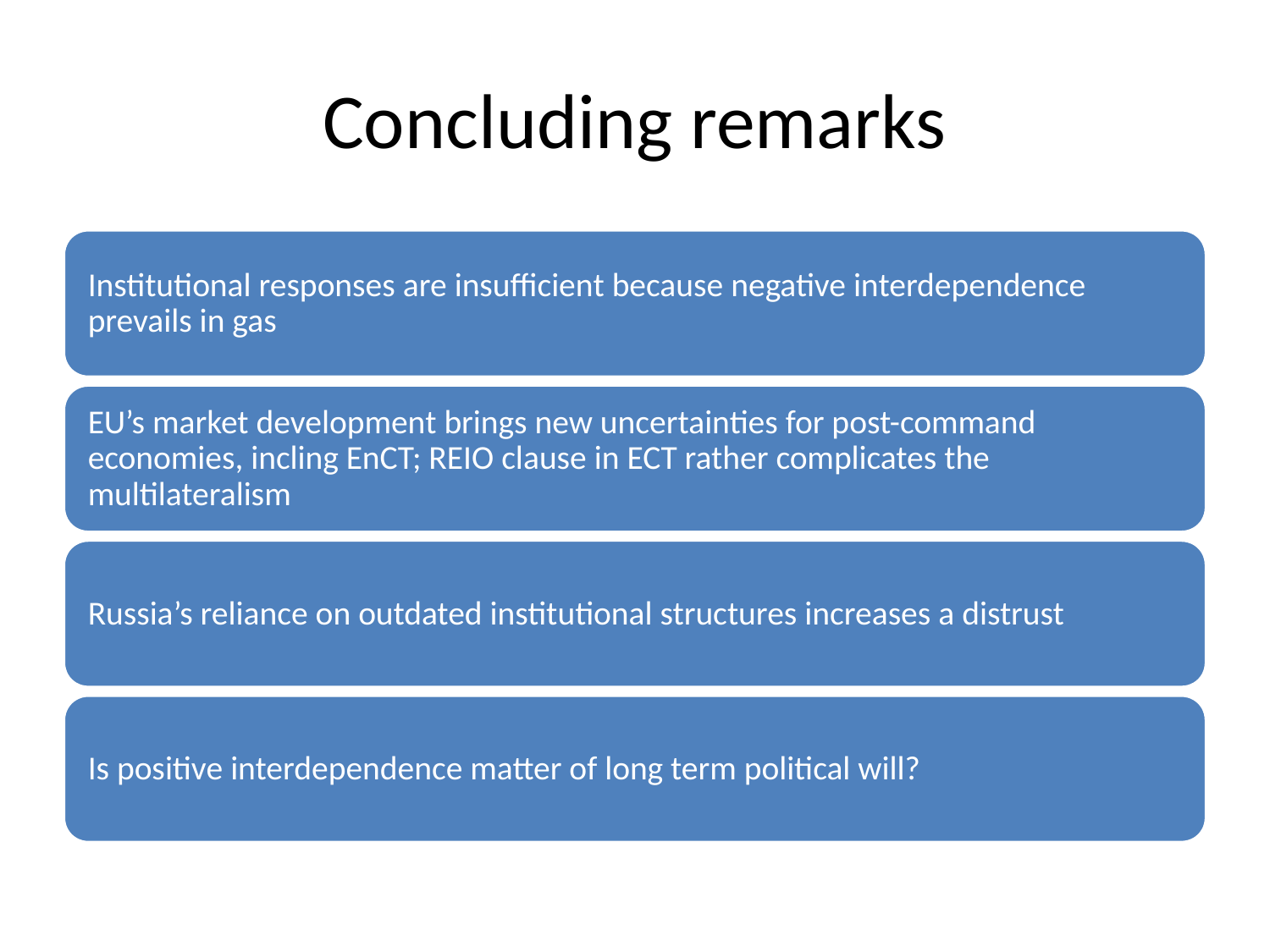

Concluding remarks
Institutional responses are insufficient because negative interdependence prevails in gas
EU’s market development brings new uncertainties for post-command economies, incling EnCT; REIO clause in ECT rather complicates the multilateralism
Russia’s reliance on outdated institutional structures increases a distrust
Is positive interdependence matter of long term political will?